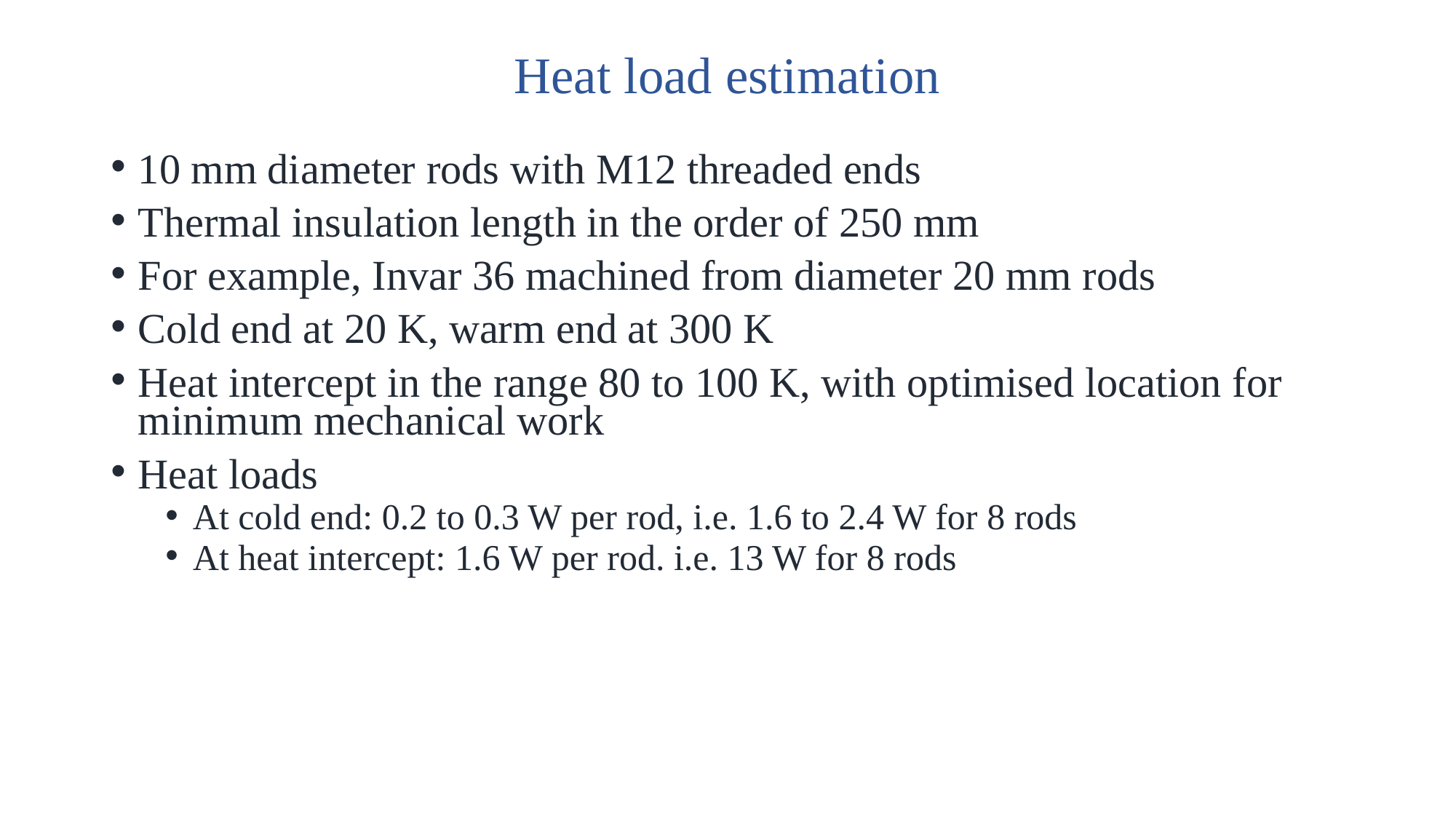

# Heat load estimation
10 mm diameter rods with M12 threaded ends
Thermal insulation length in the order of 250 mm
For example, Invar 36 machined from diameter 20 mm rods
Cold end at 20 K, warm end at 300 K
Heat intercept in the range 80 to 100 K, with optimised location for minimum mechanical work
Heat loads
At cold end: 0.2 to 0.3 W per rod, i.e. 1.6 to 2.4 W for 8 rods
At heat intercept: 1.6 W per rod. i.e. 13 W for 8 rods